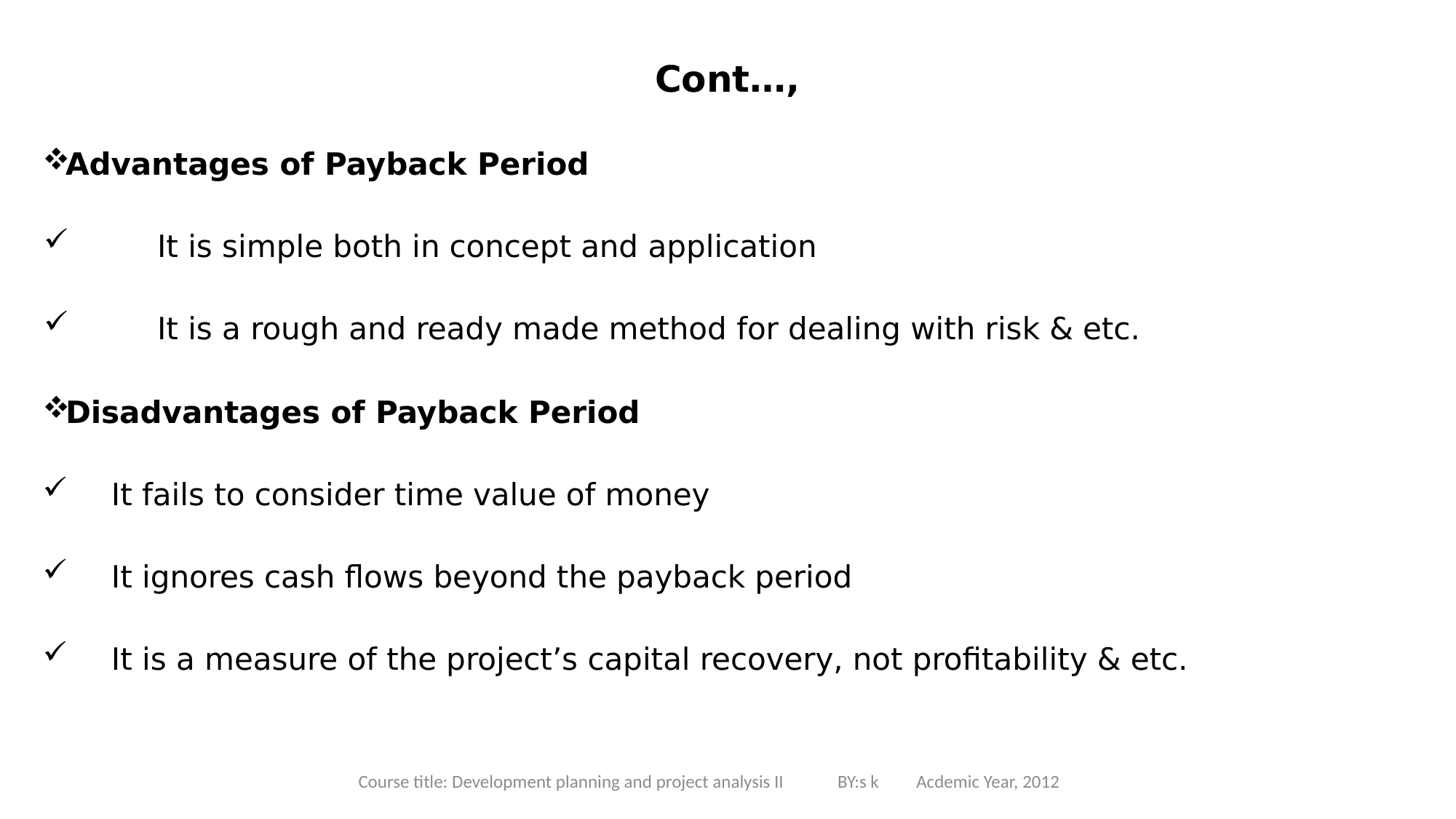

# Cont…,
Advantages of Payback Period
It is simple both in concept and application
It is a rough and ready made method for dealing with risk & etc.
Disadvantages of Payback Period
It fails to consider time value of money
It ignores cash flows beyond the payback period
It is a measure of the project’s capital recovery, not profitability & etc.

Course title: Development planning and project analysis II             BY:s k         Acdemic Year, 2012